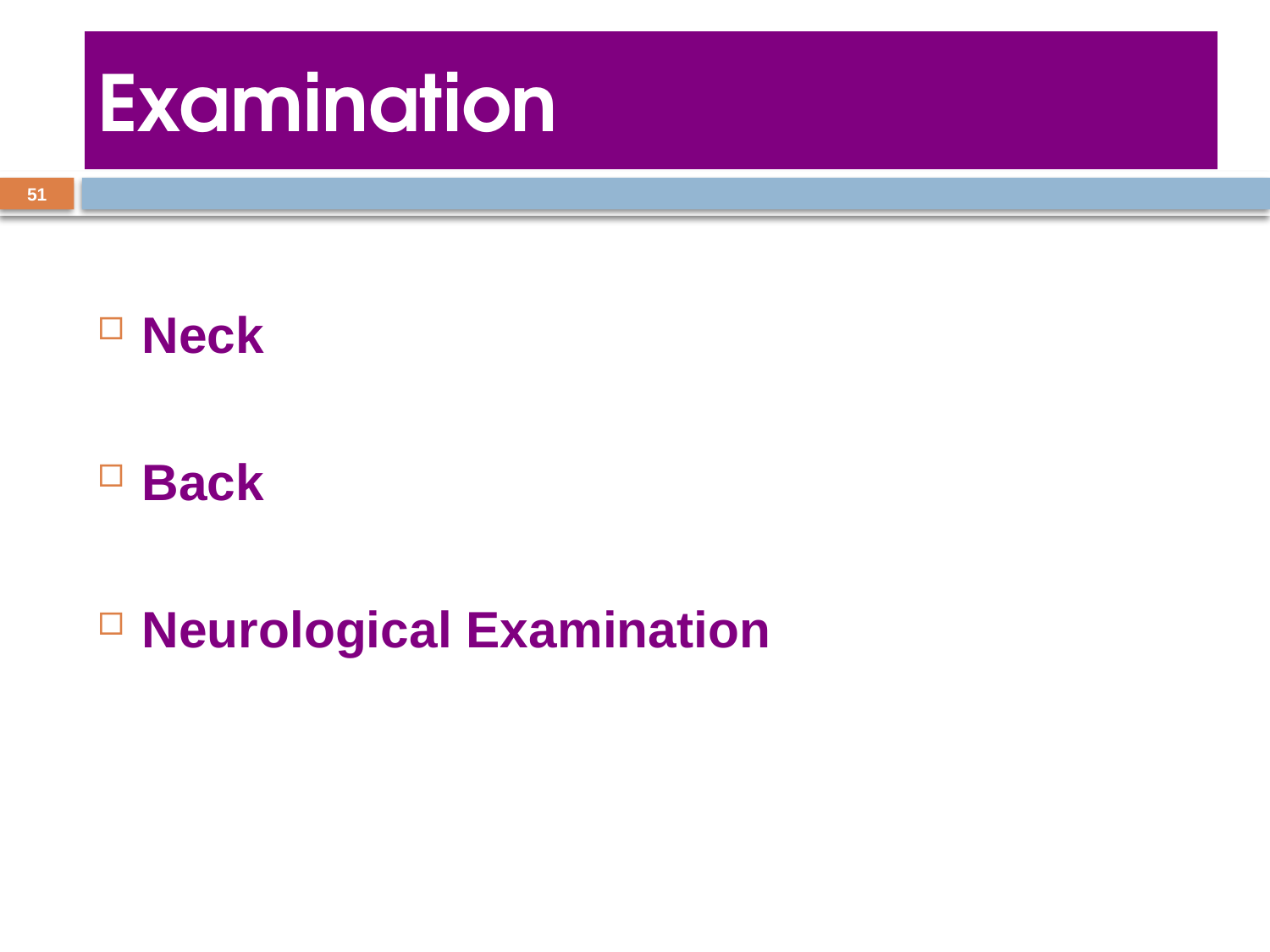

# Examination
51

Neck

Back

Neurological Examination